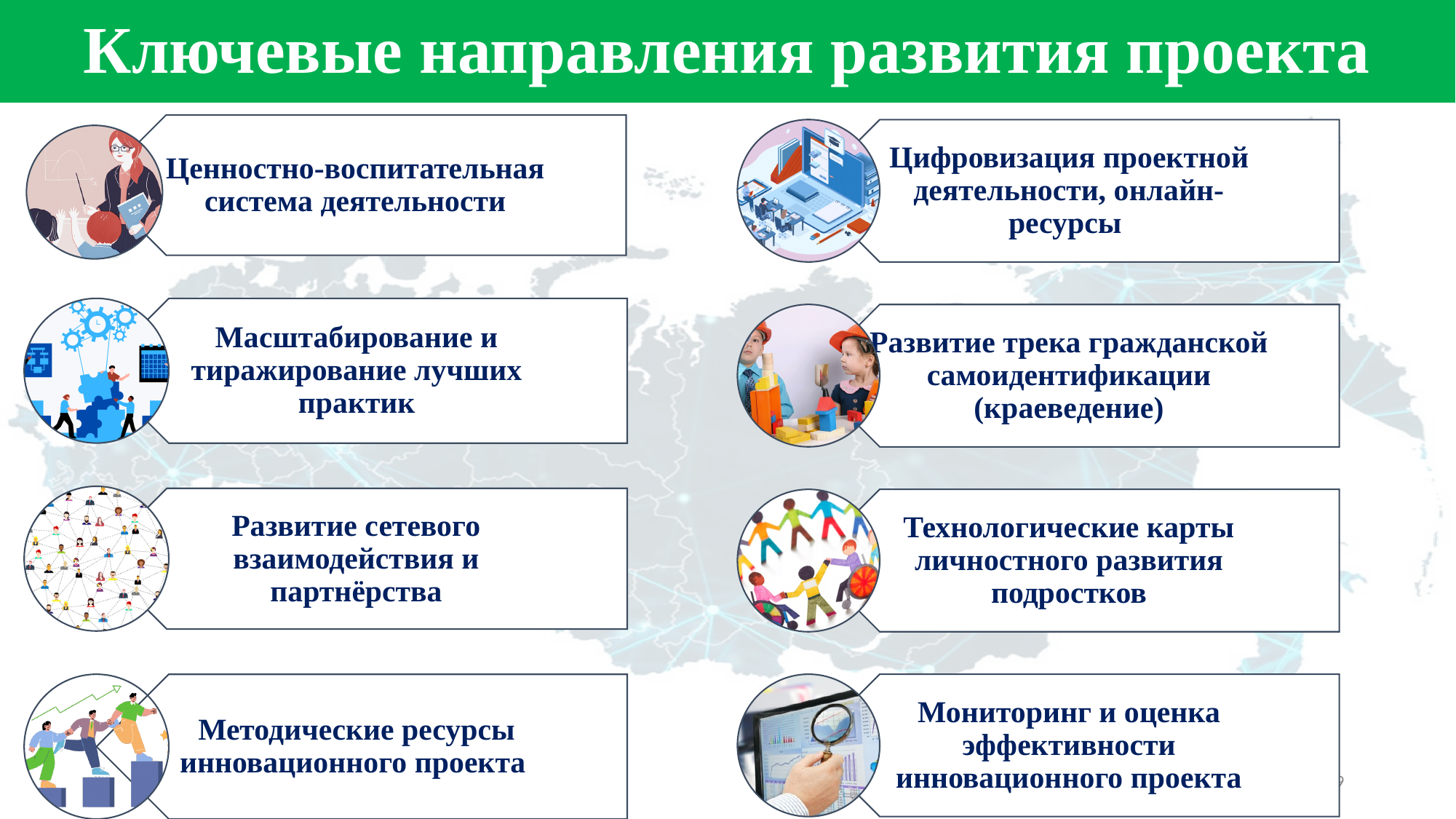

Ключевые направления развития проекта
Ценностно-воспитательная система деятельности
Масштабирование и тиражирование лучших практик
Развитие сетевого взаимодействия и партнёрства
Методические ресурсы инновационного проекта
Цифровизация проектной деятельности, онлайн-ресурсы
Развитие трека гражданской самоидентификации (краеведение)
Технологические карты личностного развития подростков
Мониторинг и оценка эффективности инновационного проекта
9